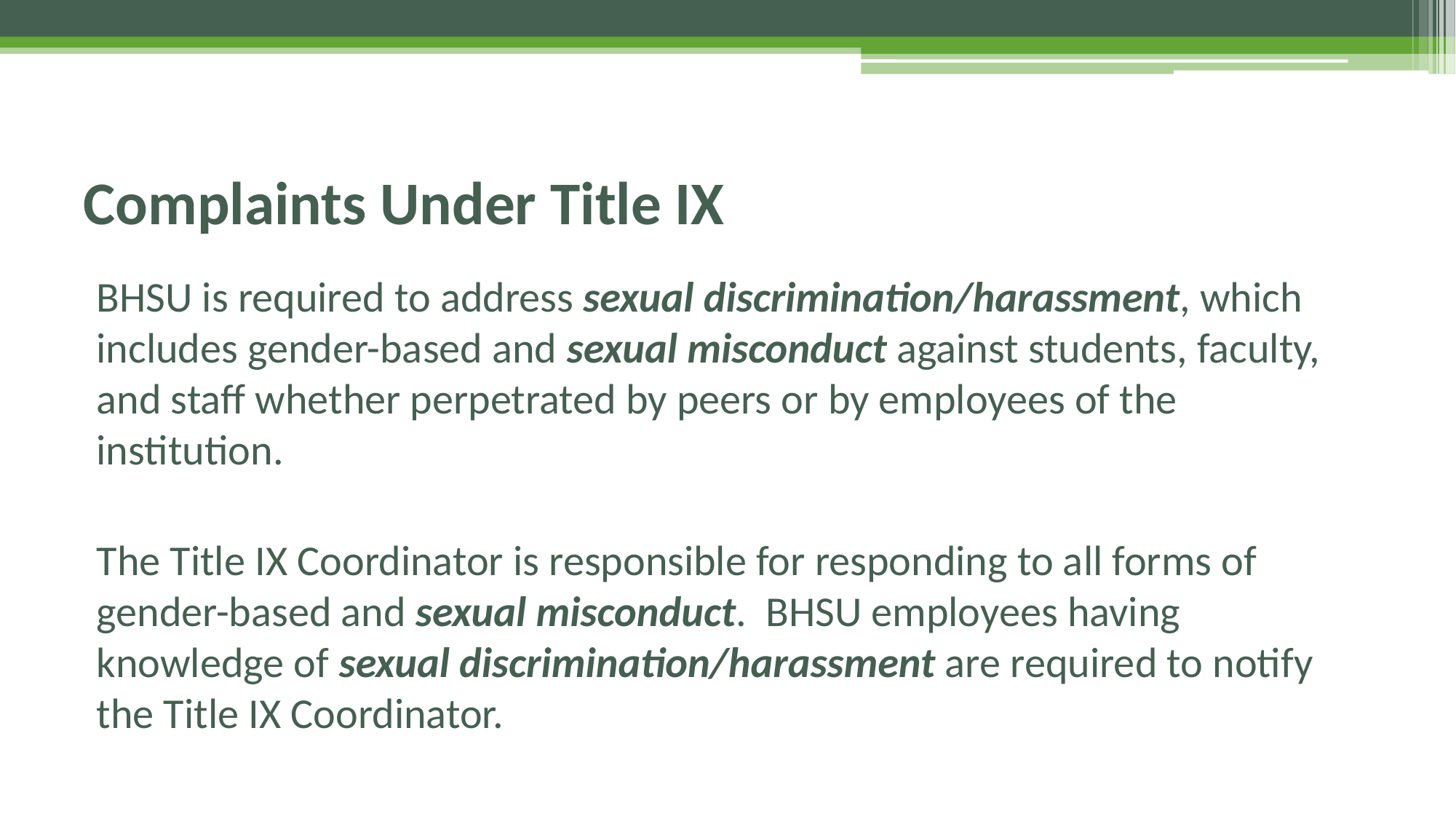

# Complaints Under Title IX
BHSU is required to address sexual discrimination/harassment, which includes gender-based and sexual misconduct against students, faculty, and staff whether perpetrated by peers or by employees of the institution.

The Title IX Coordinator is responsible for responding to all forms of gender-based and sexual misconduct.  BHSU employees having knowledge of sexual discrimination/harassment are required to notify  the Title IX Coordinator.